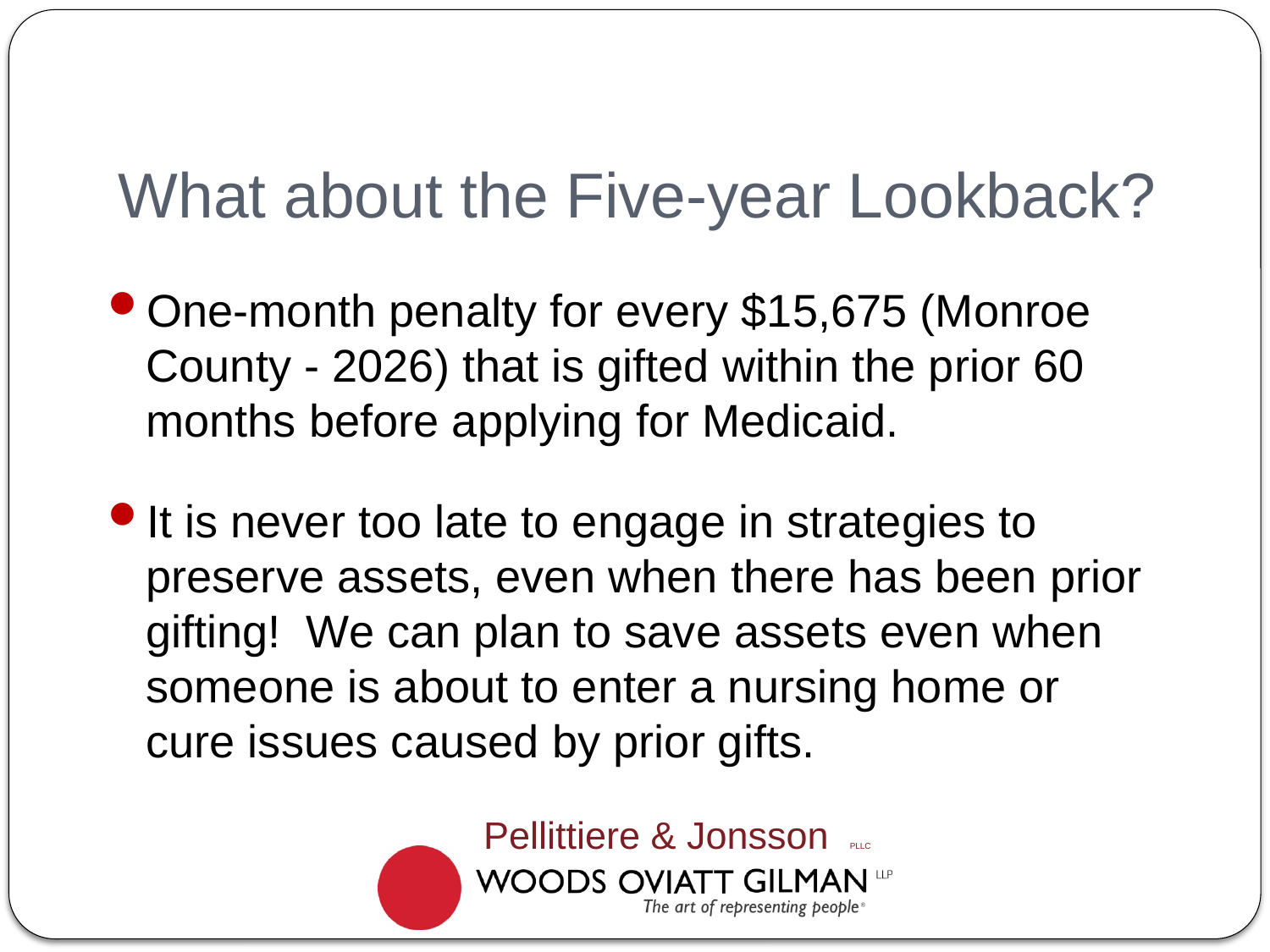

# What about the Five-year Lookback?
One-month penalty for every $15,675 (Monroe County - 2026) that is gifted within the prior 60 months before applying for Medicaid.

It is never too late to engage in strategies to preserve assets, even when there has been prior gifting!  We can plan to save assets even when someone is about to enter a nursing home or cure issues caused by prior gifts.
Pellittiere & Jonsson  PLLC